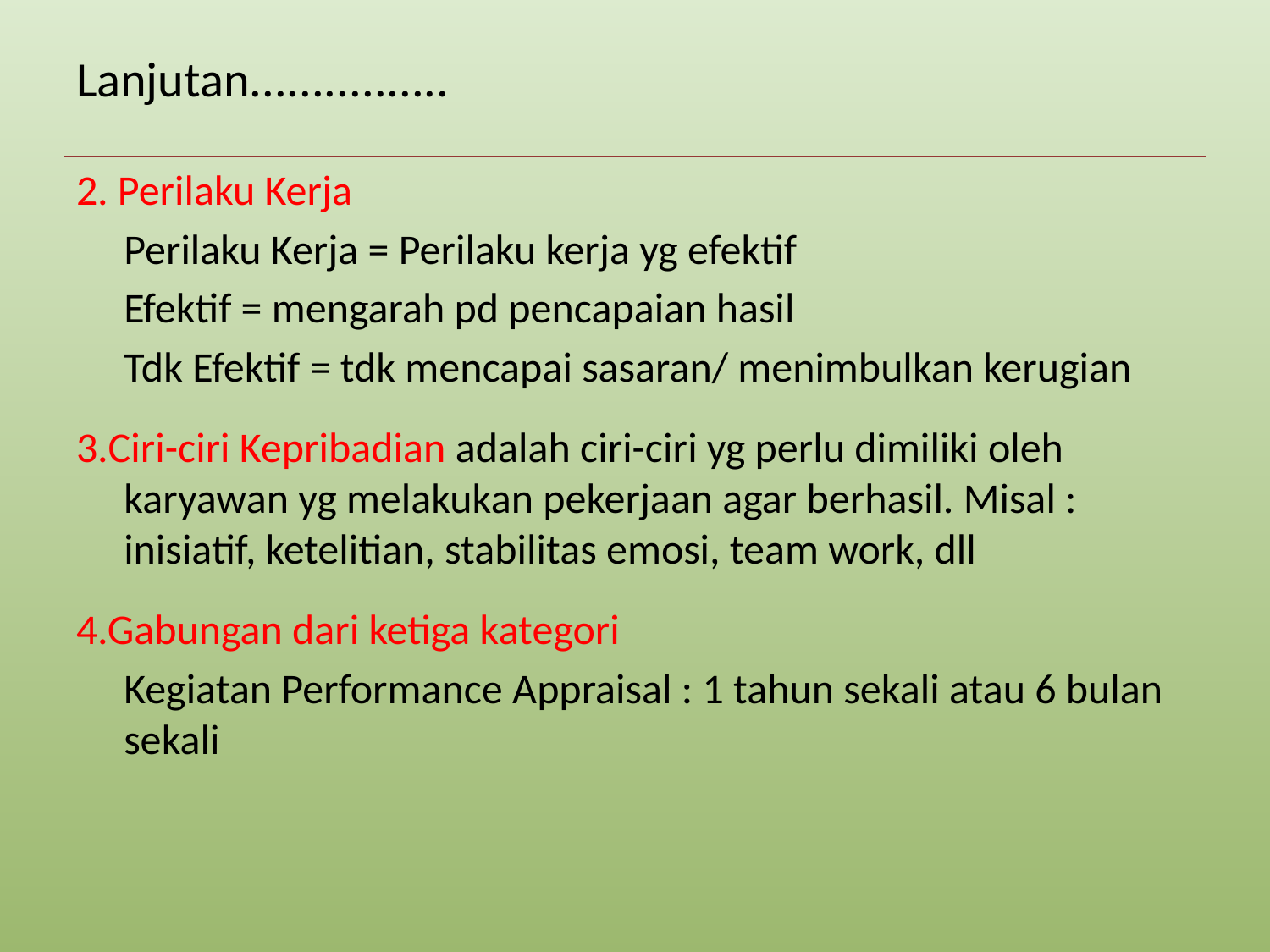

# Lanjutan................
2. Perilaku Kerja
	Perilaku Kerja = Perilaku kerja yg efektif
	Efektif = mengarah pd pencapaian hasil
	Tdk Efektif = tdk mencapai sasaran/ menimbulkan kerugian
3.Ciri-ciri Kepribadian adalah ciri-ciri yg perlu dimiliki oleh karyawan yg melakukan pekerjaan agar berhasil. Misal : inisiatif, ketelitian, stabilitas emosi, team work, dll
4.Gabungan dari ketiga kategori
	Kegiatan Performance Appraisal : 1 tahun sekali atau 6 bulan sekali